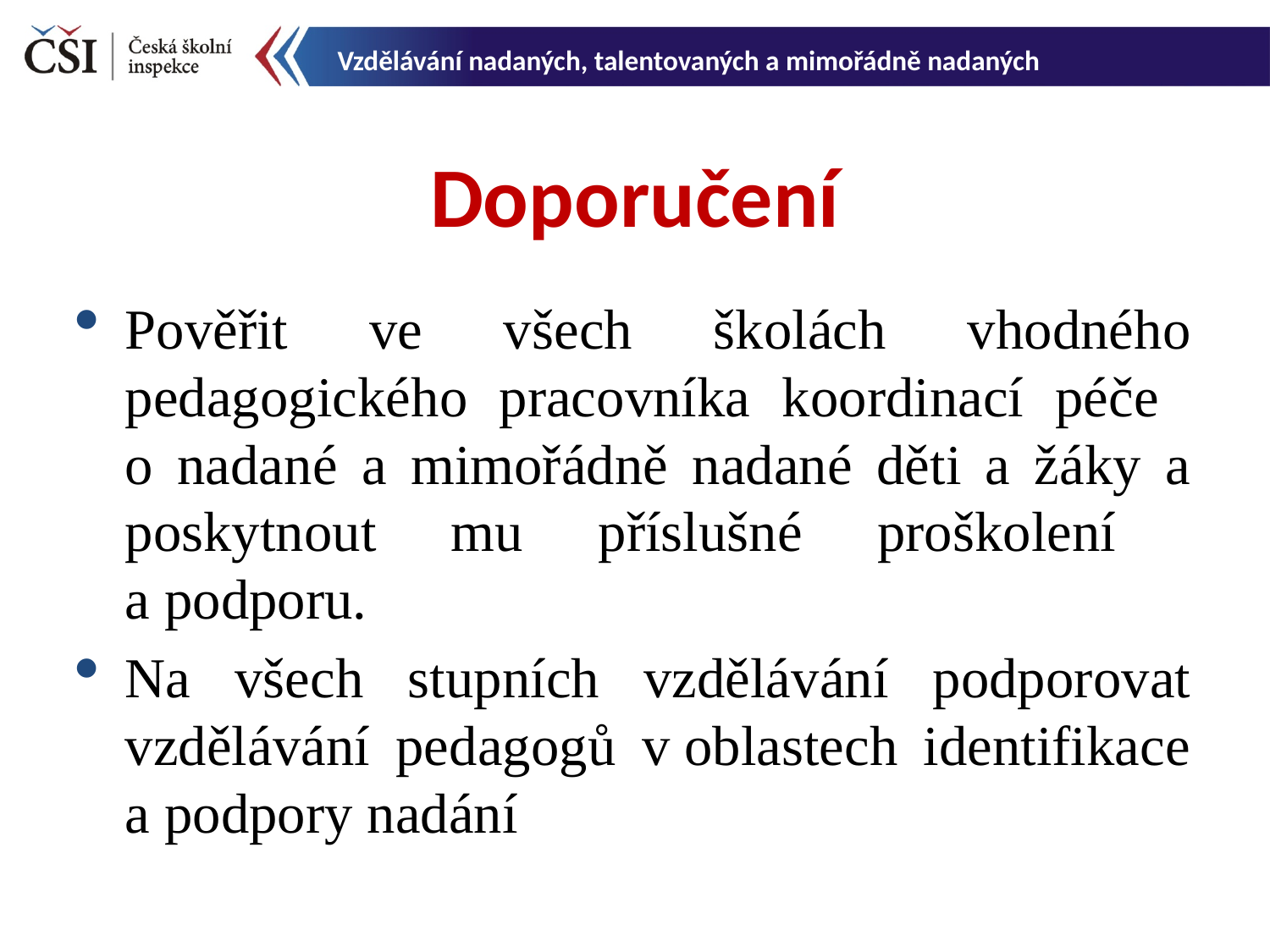

Vzdělávání nadaných, talentovaných a mimořádně nadaných
Doporučení
Pověřit ve všech školách vhodného pedagogického pracovníka koordinací péče
o nadané a mimořádně nadané děti a žáky a poskytnout mu příslušné proškolení
a podporu.
Na všech stupních vzdělávání podporovat vzdělávání pedagogů v oblastech identifikace a podpory nadání